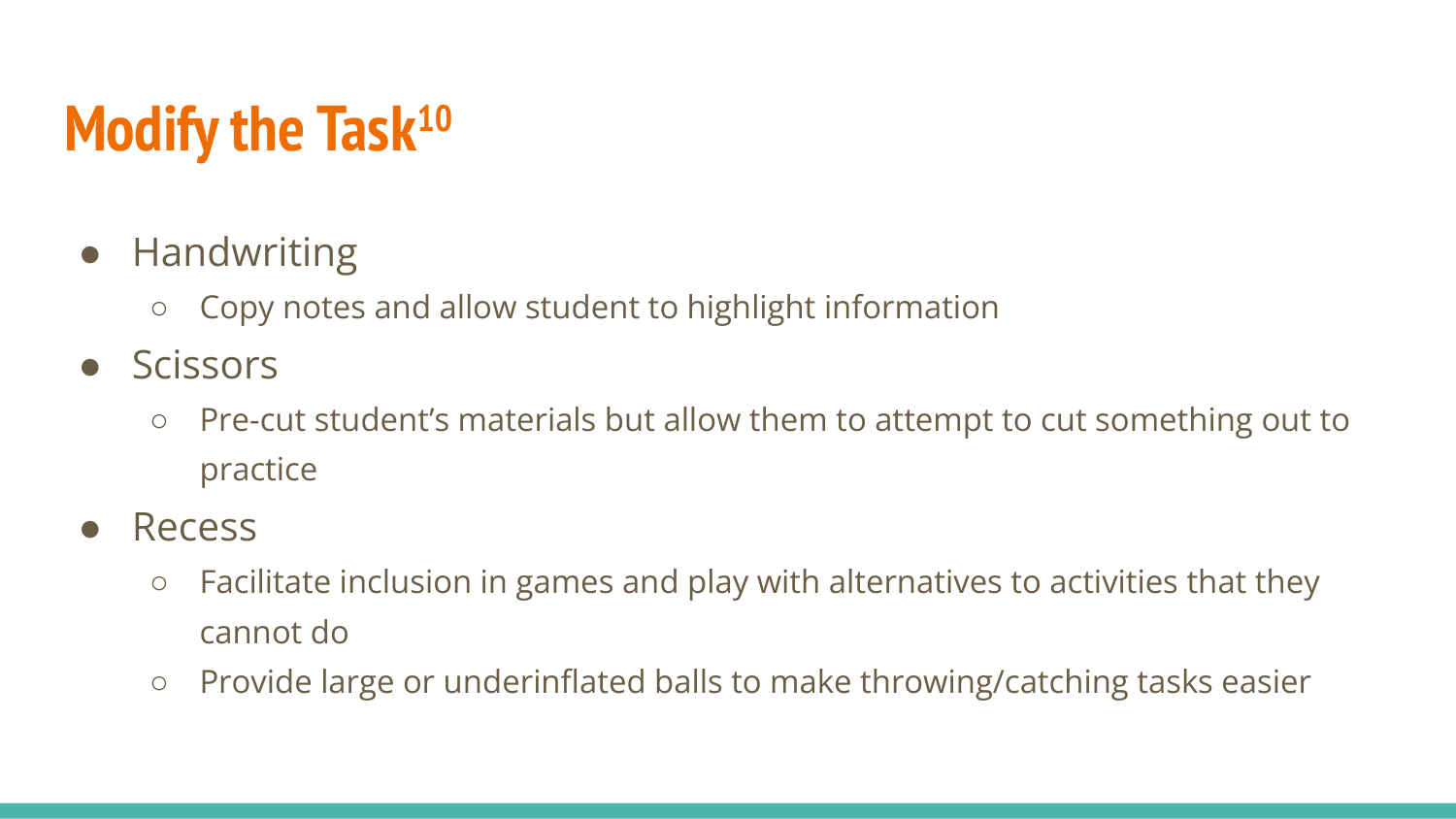

# Modify the Task10
Handwriting
Copy notes and allow student to highlight information
Scissors
Pre-cut student’s materials but allow them to attempt to cut something out to practice
Recess
Facilitate inclusion in games and play with alternatives to activities that they cannot do
Provide large or underinflated balls to make throwing/catching tasks easier